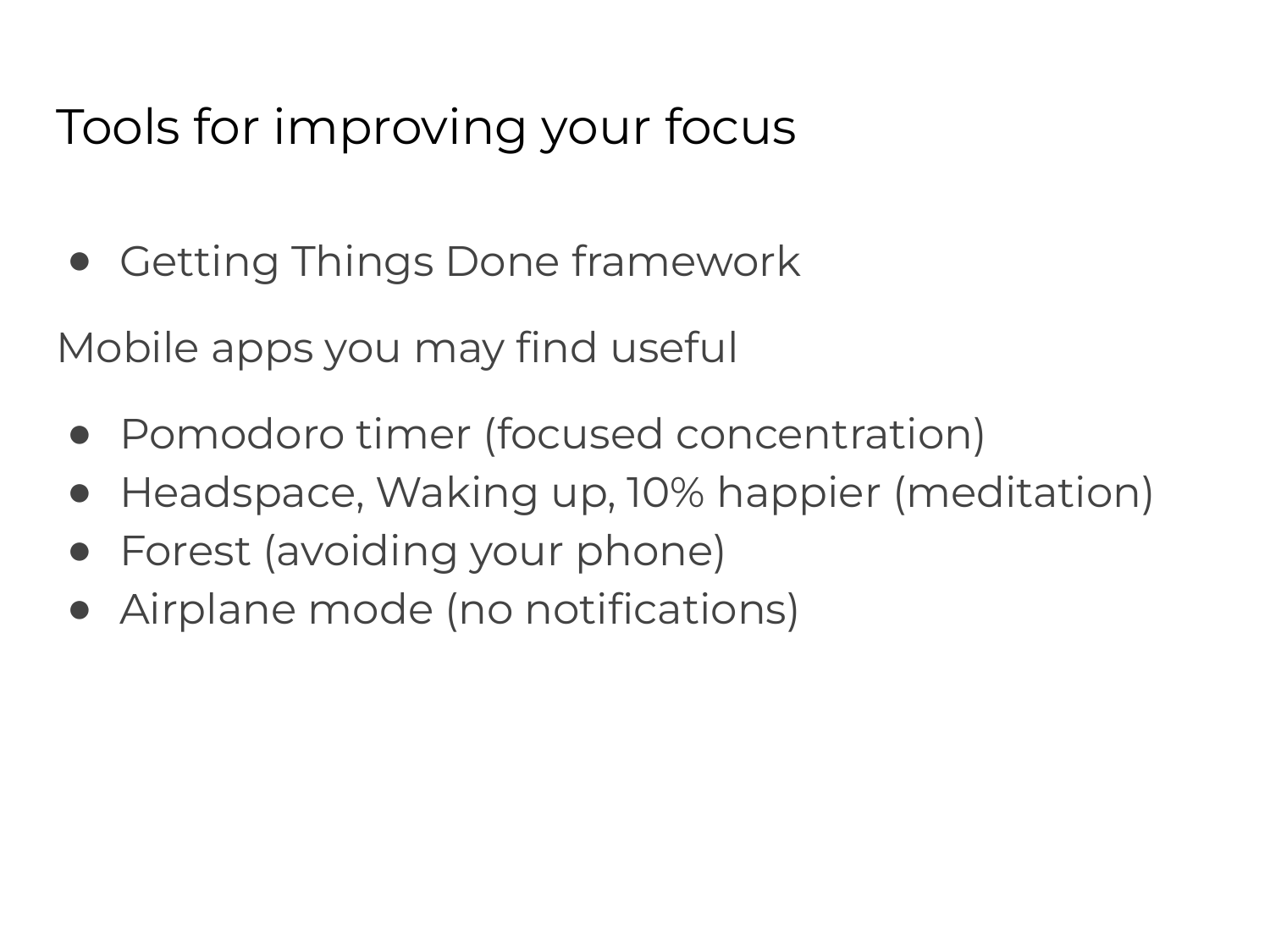

# Tools for improving your focus
Getting Things Done framework
Mobile apps you may find useful
Pomodoro timer (focused concentration)
Headspace, Waking up, 10% happier (meditation)
Forest (avoiding your phone)
Airplane mode (no notifications)